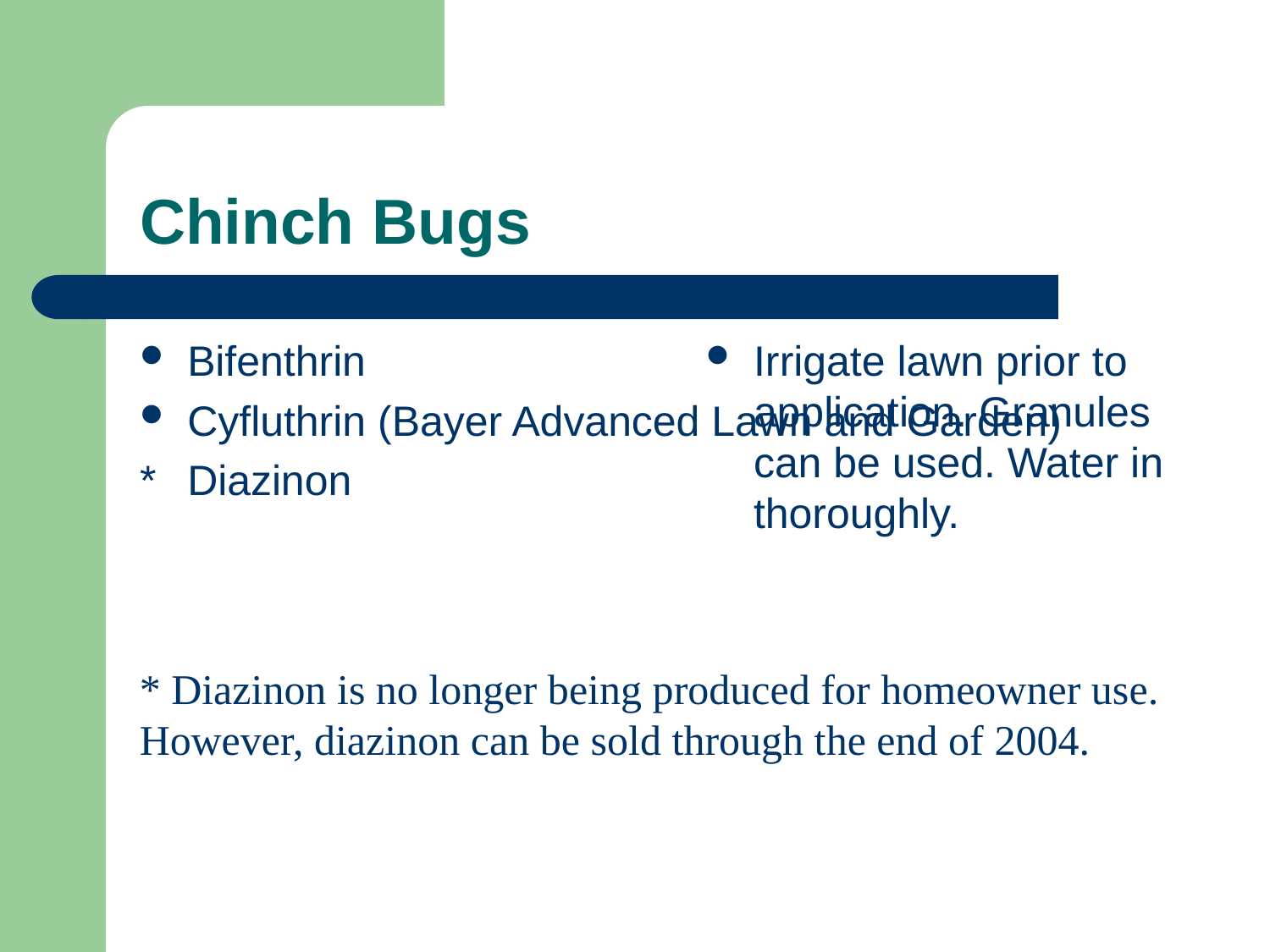

# Chinch Bugs
Bifenthrin
Cyfluthrin (Bayer Advanced Lawn and Garden)
*	Diazinon
Irrigate lawn prior to application. Granules can be used. Water in thoroughly.

* Diazinon is no longer being produced for homeowner use.  However, diazinon can be sold through the end of 2004.